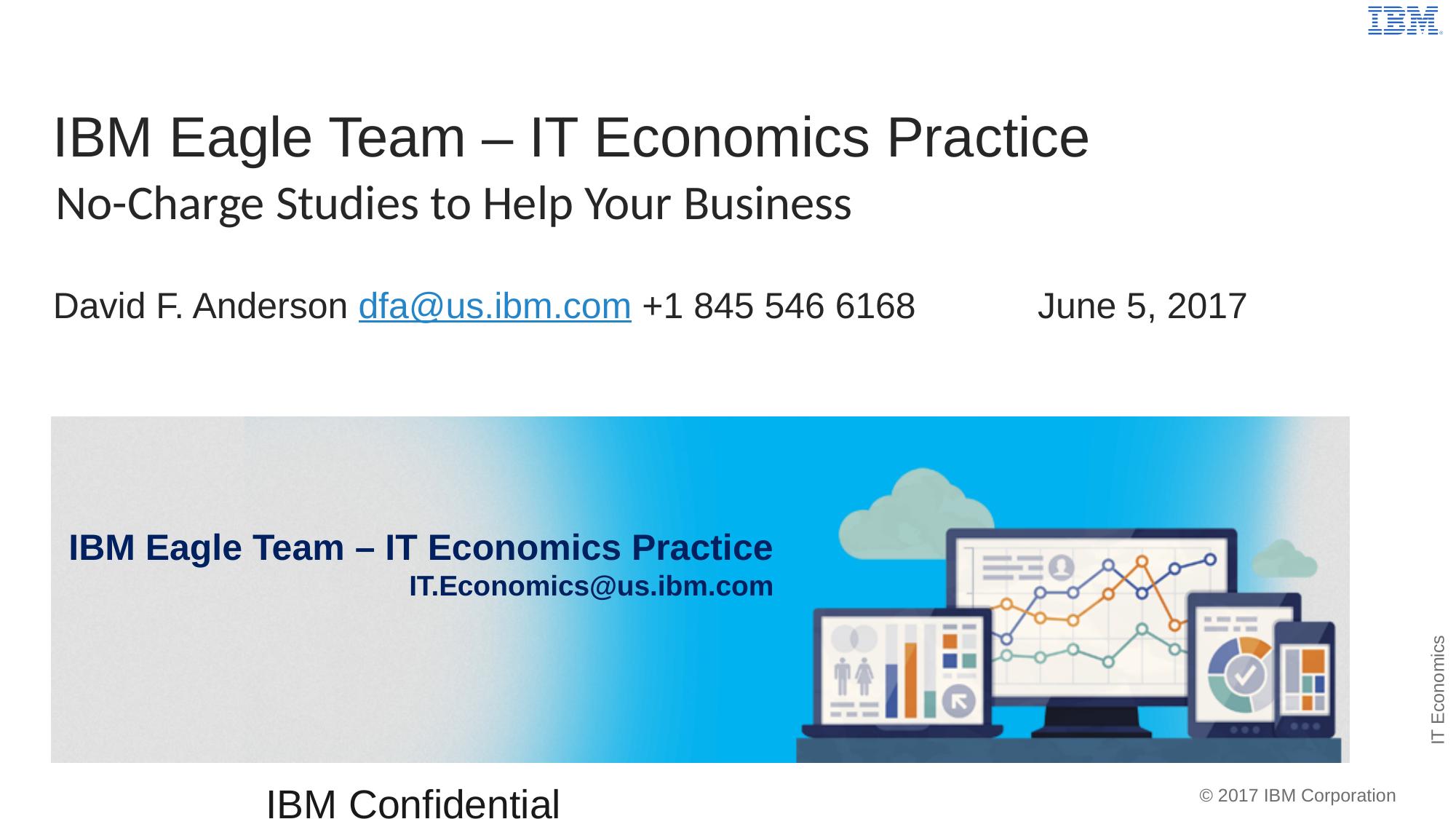

IBM Eagle Team – IT Economics Practice

David F. Anderson dfa@us.ibm.com +1 845 546 6168            June 5, 2017
No-Charge Studies to Help Your Business

IBM Confidential